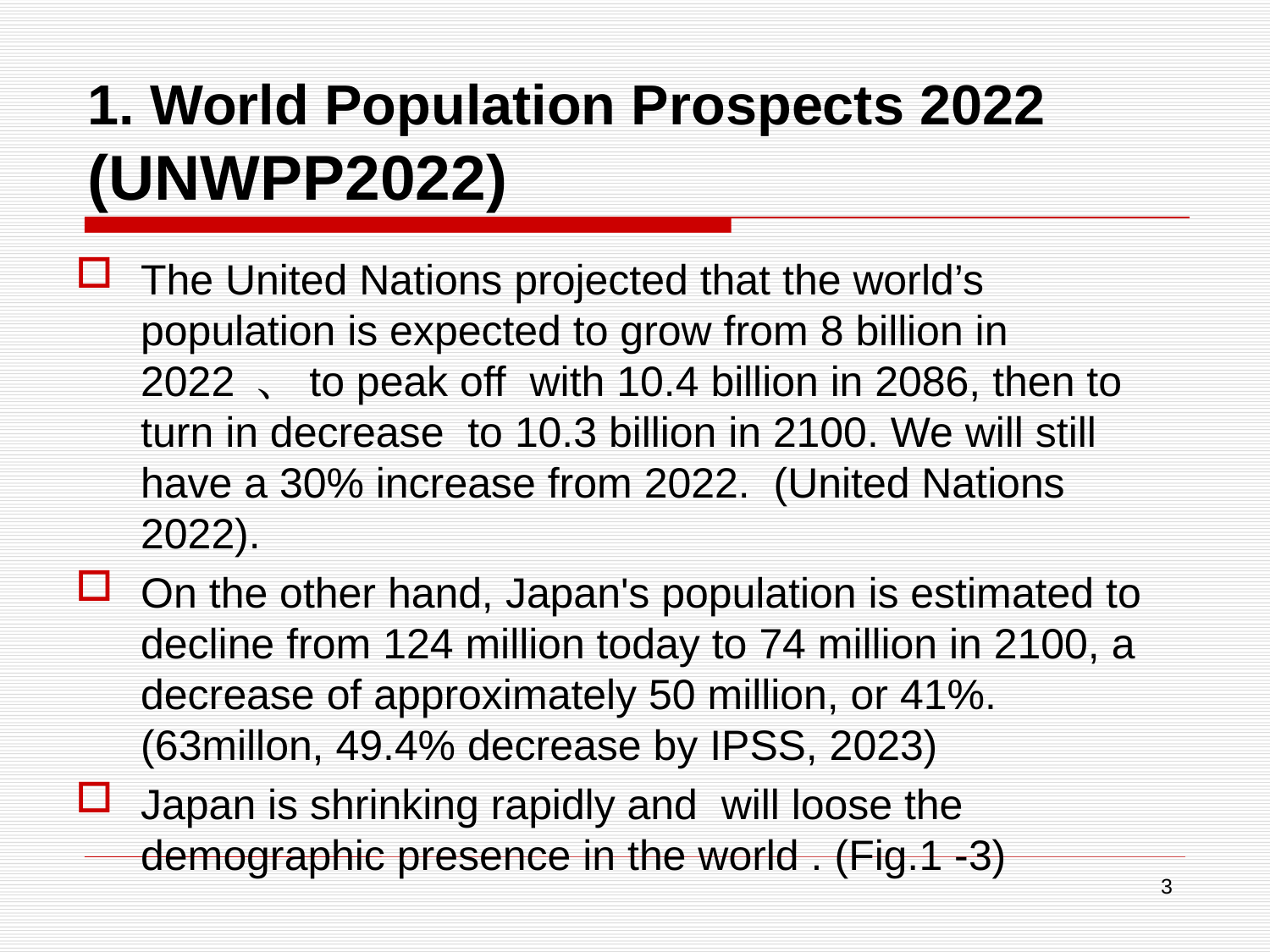

# 1. World Population Prospects 2022 (UNWPP2022)
The United Nations projected that the world’s population is expected to grow from 8 billion in 2022 、to peak off  with 10.4 billion in 2086, then to turn in decrease  to 10.3 billion in 2100. We will still have a 30% increase from 2022.  (United Nations 2022).
On the other hand, Japan's population is estimated to decline from 124 million today to 74 million in 2100, a decrease of approximately 50 million, or 41%. (63millon, 49.4% decrease by IPSS, 2023)
Japan is shrinking rapidly and  will loose the demographic presence in the world . (Fig.1 -3)

3